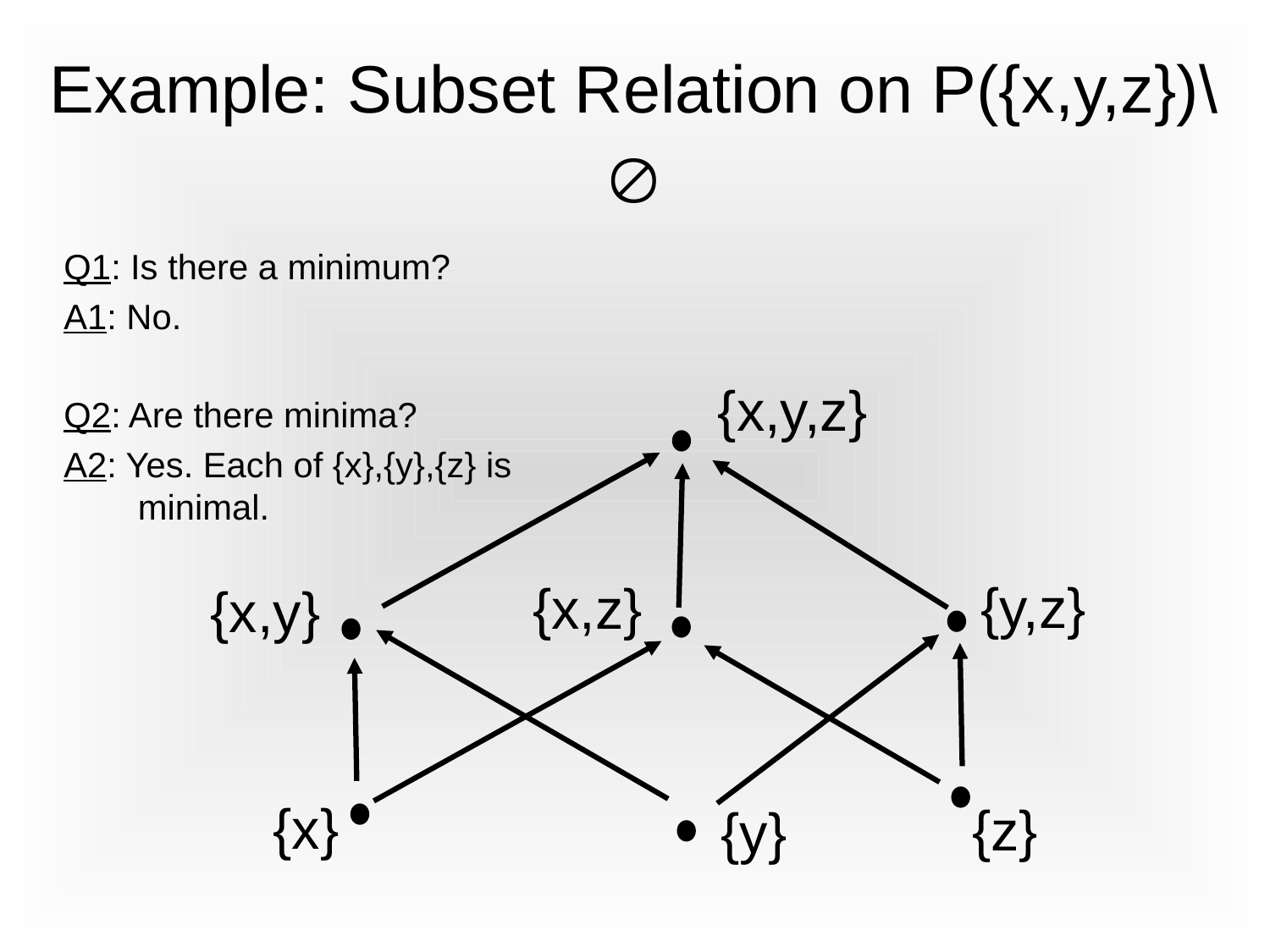

# Example: Subset Relation on P({x,y,z})\ ∅
Q1: Is there a minimum?
A1: No.

Q2: Are there minima?
A2: Yes. Each of {x},{y},{z} is minimal.
{x,y,z}

{y,z}
{x,z}
{x,y}

{x}

{z}
{y}